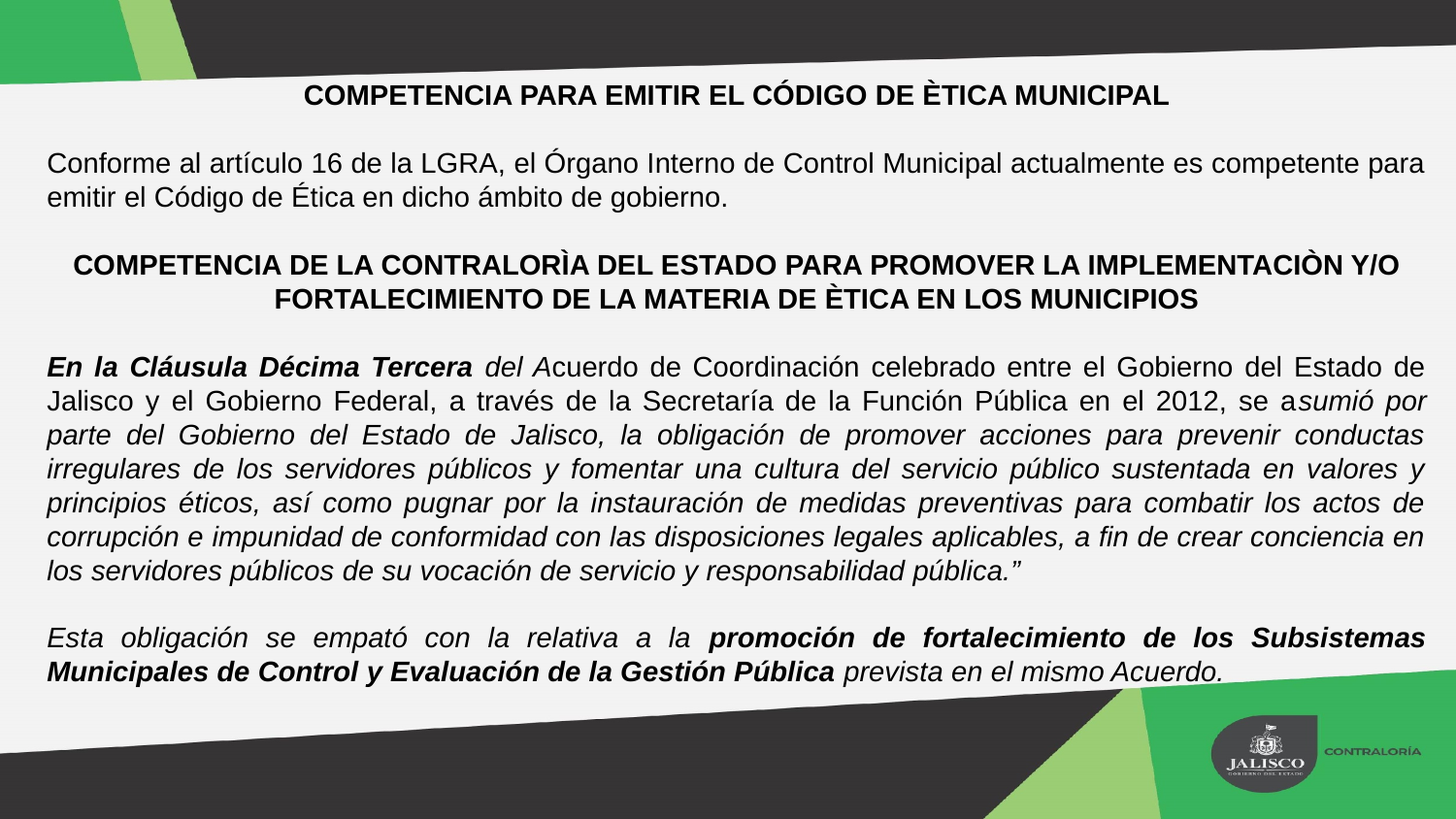

COMPETENCIA PARA EMITIR EL CÓDIGO DE ÈTICA MUNICIPAL

Conforme al artículo 16 de la LGRA, el Órgano Interno de Control Municipal actualmente es competente para emitir el Código de Ética en dicho ámbito de gobierno.

COMPETENCIA DE LA CONTRALORÌA DEL ESTADO PARA PROMOVER LA IMPLEMENTACIÒN Y/O FORTALECIMIENTO DE LA MATERIA DE ÈTICA EN LOS MUNICIPIOS

En la Cláusula Décima Tercera del Acuerdo de Coordinación celebrado entre el Gobierno del Estado de Jalisco y el Gobierno Federal, a través de la Secretaría de la Función Pública en el 2012, se asumió por parte del Gobierno del Estado de Jalisco, la obligación de promover acciones para prevenir conductas irregulares de los servidores públicos y fomentar una cultura del servicio público sustentada en valores y principios éticos, así como pugnar por la instauración de medidas preventivas para combatir los actos de corrupción e impunidad de conformidad con las disposiciones legales aplicables, a fin de crear conciencia en los servidores públicos de su vocación de servicio y responsabilidad pública.”

Esta obligación se empató con la relativa a la promoción de fortalecimiento de los Subsistemas Municipales de Control y Evaluación de la Gestión Pública prevista en el mismo Acuerdo.